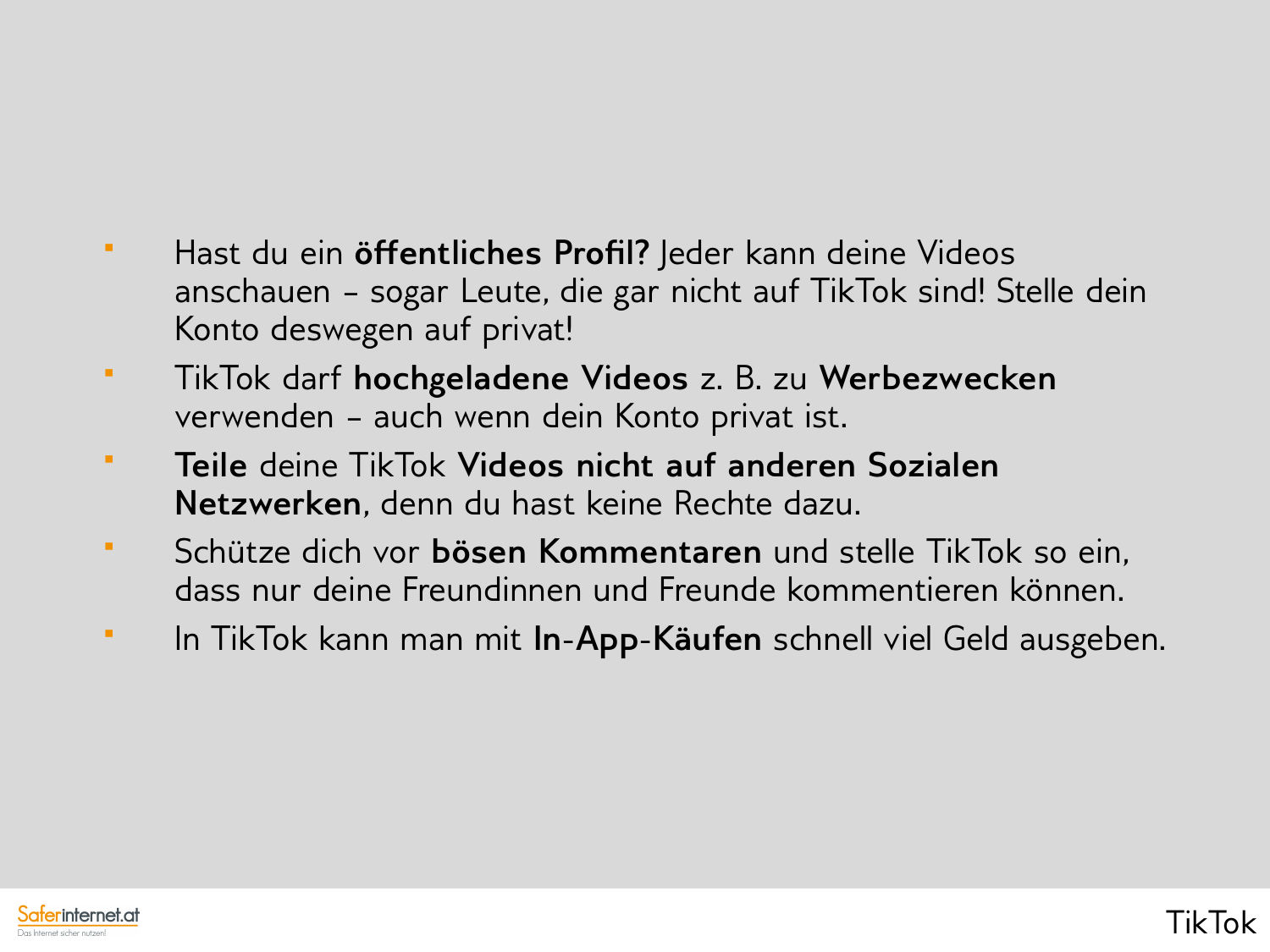

Hast du ein öffentliches Profil? Jeder kann deine Videos anschauen – sogar Leute, die gar nicht auf TikTok sind! Stelle dein Konto deswegen auf privat!
TikTok darf hochgeladene Videos z. B. zu Werbezwecken verwenden – auch wenn dein Konto privat ist.
Teile deine TikTok Videos nicht auf anderen Sozialen Netzwerken, denn du hast keine Rechte dazu.
Schütze dich vor bösen Kommentaren und stelle TikTok so ein, dass nur deine Freundinnen und Freunde kommentieren können.
In TikTok kann man mit In-App-Käufen schnell viel Geld ausgeben.
TikTok